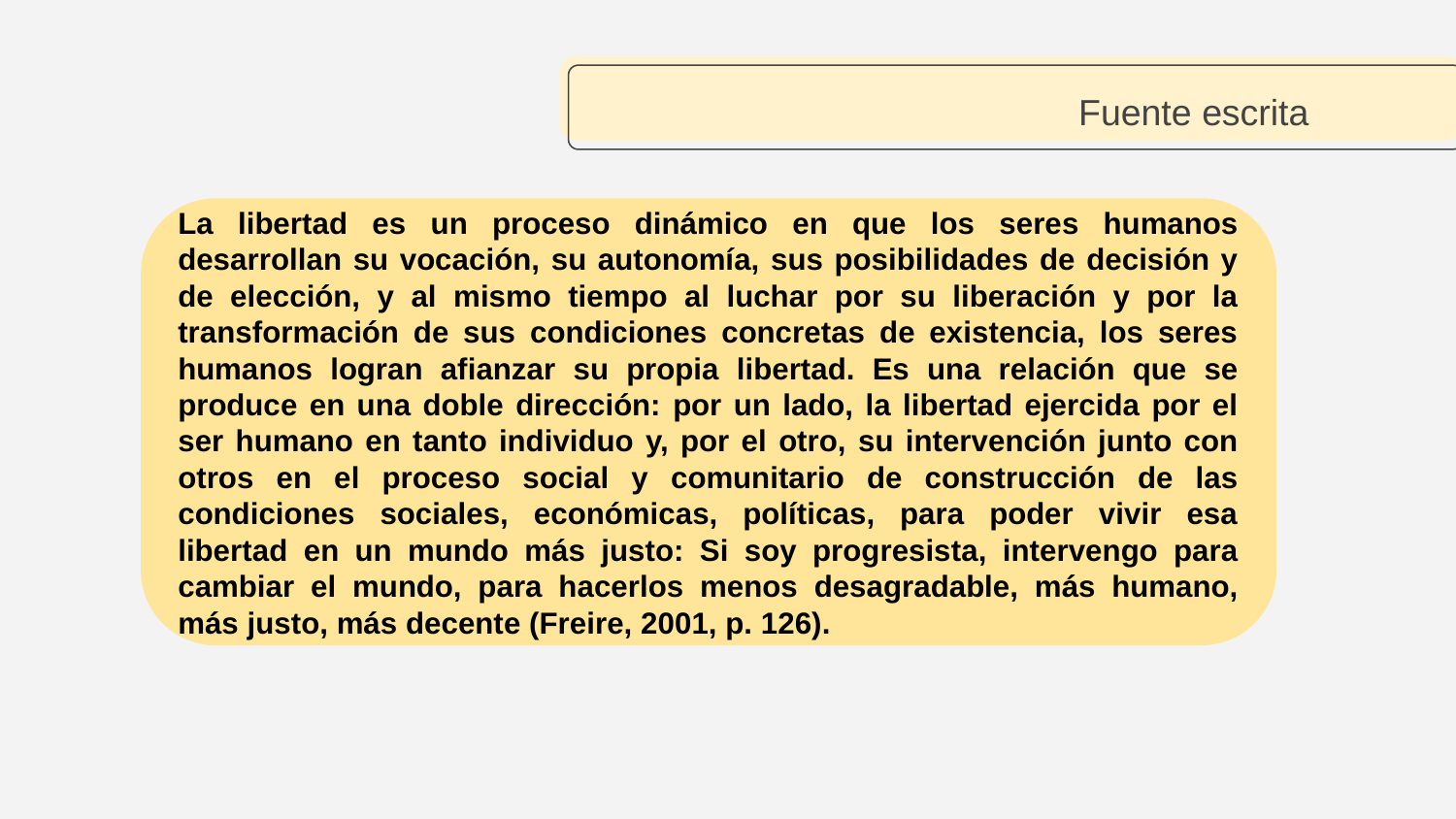

# Fuente escrita

La libertad es un proceso dinámico en que los seres humanos desarrollan su vocación, su autonomía, sus posibilidades de decisión y de elección, y al mismo tiempo al luchar por su liberación y por la transformación de sus condiciones concretas de existencia, los seres humanos logran afianzar su propia libertad. Es una relación que se produce en una doble dirección: por un lado, la libertad ejercida por el ser humano en tanto individuo y, por el otro, su intervención junto con otros en el proceso social y comunitario de construcción de las condiciones sociales, económicas, políticas, para poder vivir esa libertad en un mundo más justo: Si soy progresista, intervengo para cambiar el mundo, para hacerlos menos desagradable, más humano, más justo, más decente (Freire, 2001, p. 126).